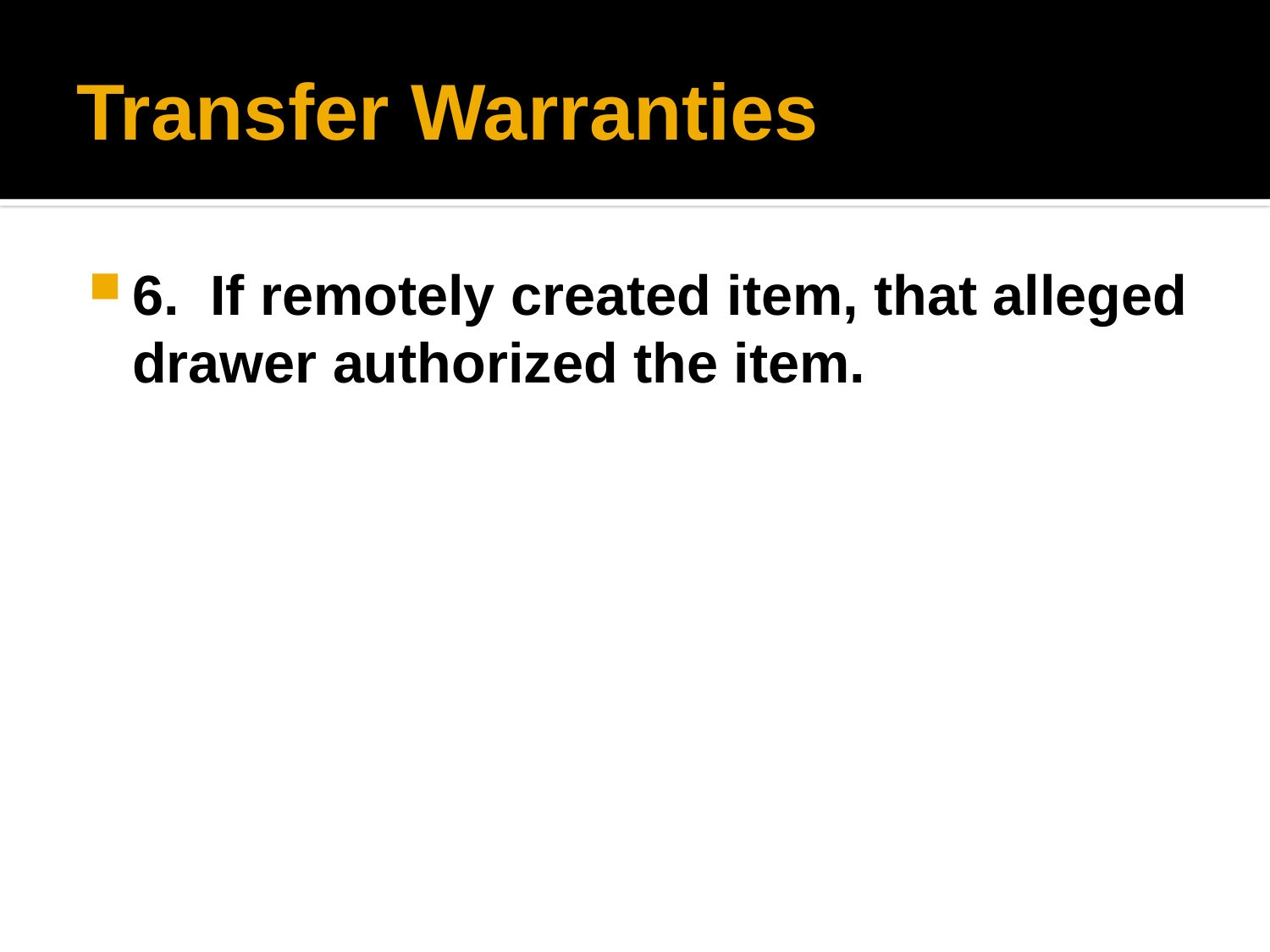

# Transfer Warranties
6.  If remotely created item, that alleged drawer authorized the item.